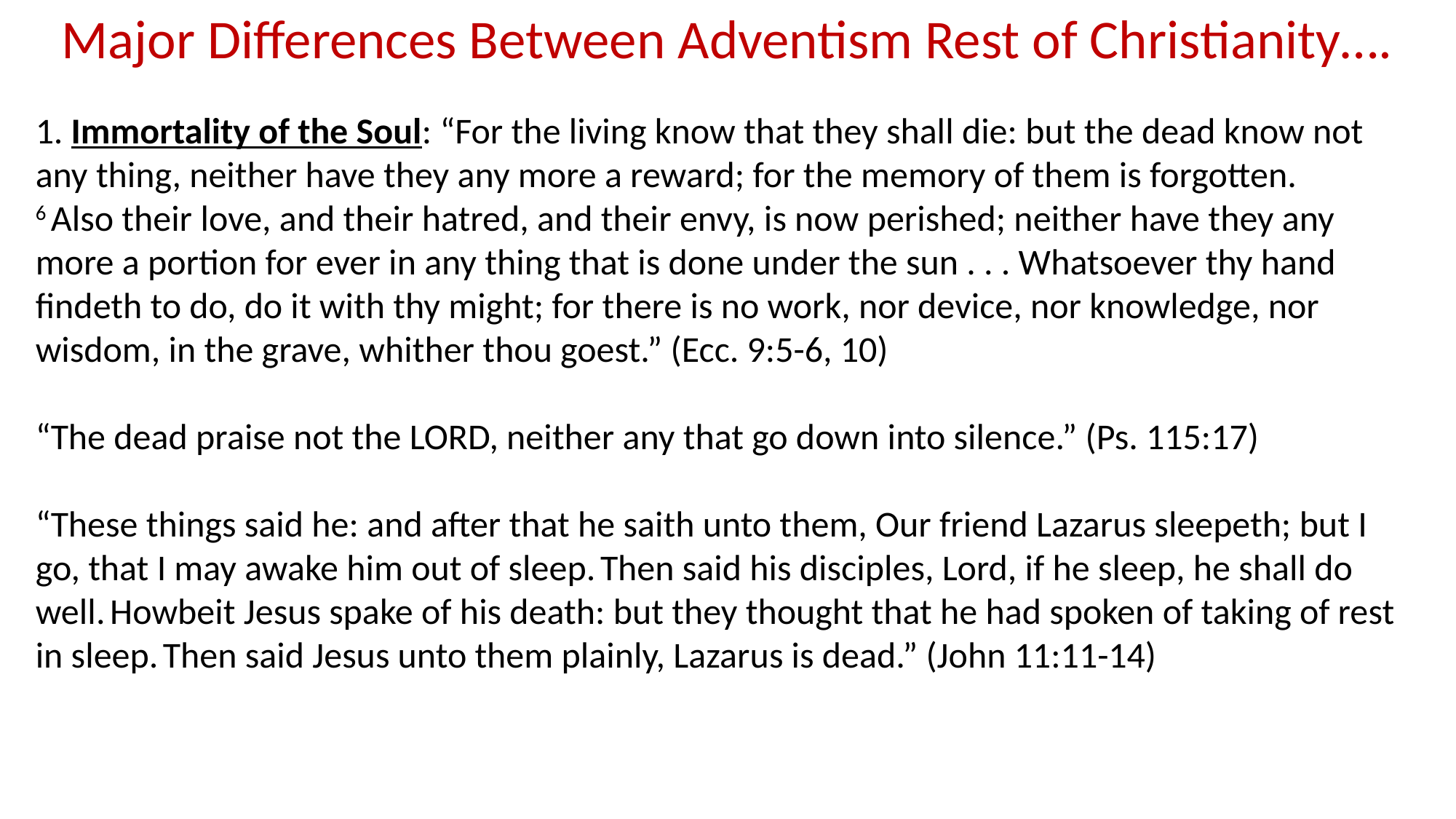

# Major Differences Between Adventism Rest of Christianity….
1. Immortality of the Soul: “For the living know that they shall die: but the dead know not any thing, neither have they any more a reward; for the memory of them is forgotten.
6 Also their love, and their hatred, and their envy, is now perished; neither have they any more a portion for ever in any thing that is done under the sun . . . Whatsoever thy hand findeth to do, do it with thy might; for there is no work, nor device, nor knowledge, nor wisdom, in the grave, whither thou goest.” (Ecc. 9:5-6, 10)

“The dead praise not the LORD, neither any that go down into silence.” (Ps. 115:17)

“These things said he: and after that he saith unto them, Our friend Lazarus sleepeth; but I go, that I may awake him out of sleep. Then said his disciples, Lord, if he sleep, he shall do well. Howbeit Jesus spake of his death: but they thought that he had spoken of taking of rest in sleep. Then said Jesus unto them plainly, Lazarus is dead.” (John 11:11-14)